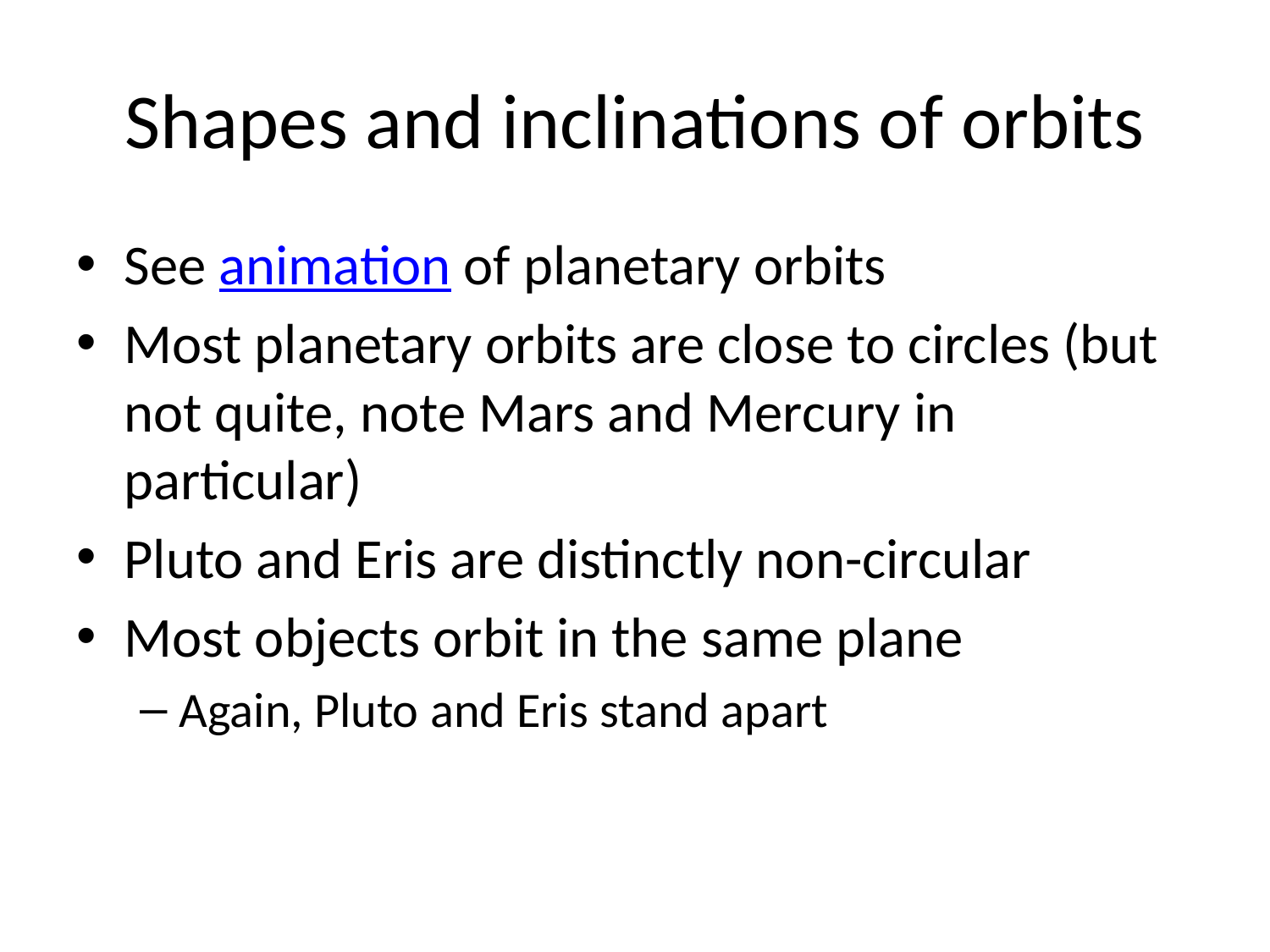

# Shapes and inclinations of orbits
See animation of planetary orbits
Most planetary orbits are close to circles (but not quite, note Mars and Mercury in particular)
Pluto and Eris are distinctly non-circular
Most objects orbit in the same plane
Again, Pluto and Eris stand apart